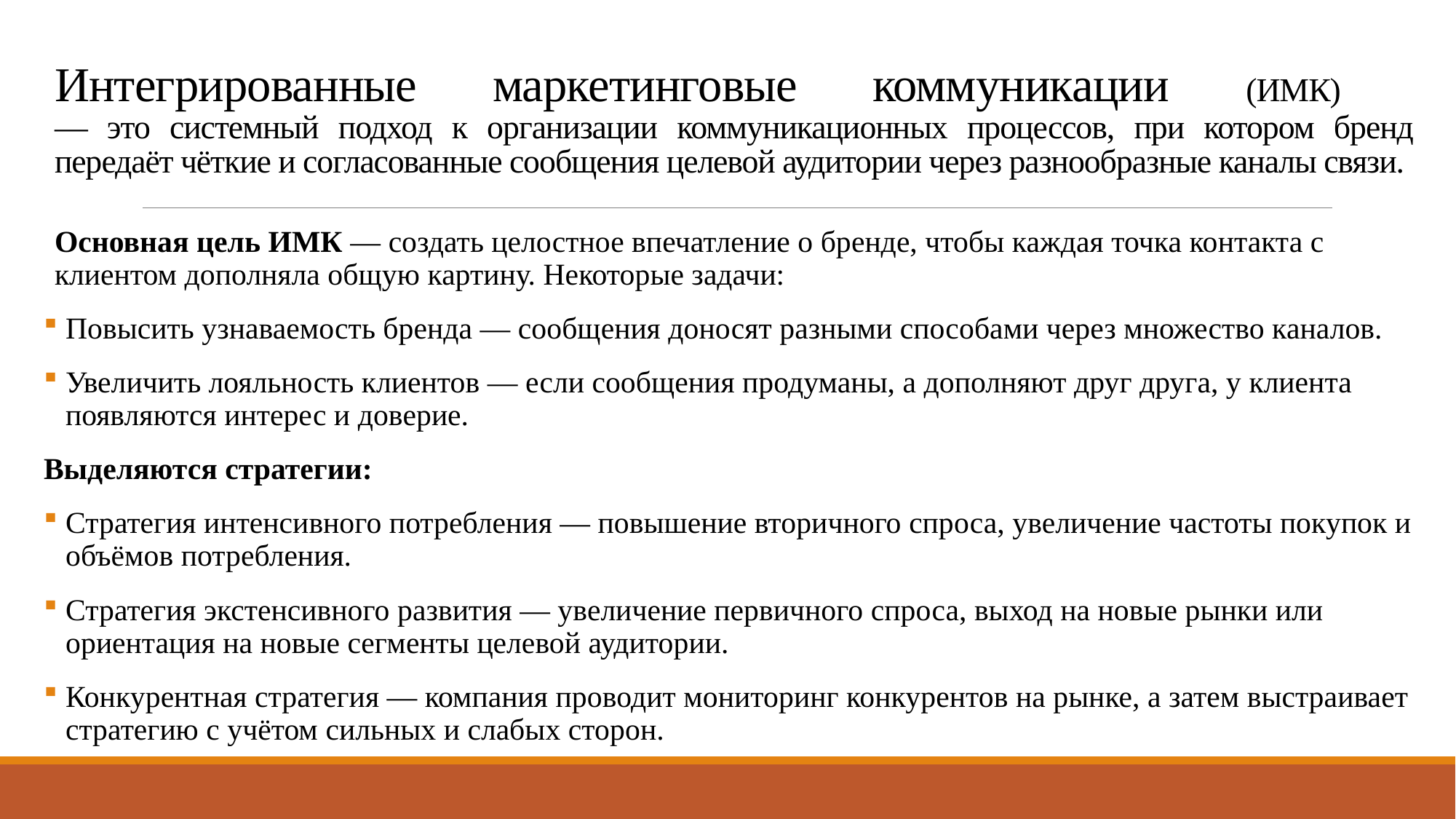

# Интегрированные маркетинговые коммуникации (ИМК) — это системный подход к организации коммуникационных процессов, при котором бренд передаёт чёткие и согласованные сообщения целевой аудитории через разнообразные каналы связи.
Основная цель ИМК — создать целостное впечатление о бренде, чтобы каждая точка контакта с клиентом дополняла общую картину. Некоторые задачи:
Повысить узнаваемость бренда — сообщения доносят разными способами через множество каналов.
Увеличить лояльность клиентов — если сообщения продуманы, а дополняют друг друга, у клиента появляются интерес и доверие.
Выделяются стратегии:
Стратегия интенсивного потребления — повышение вторичного спроса, увеличение частоты покупок и объёмов потребления.
Стратегия экстенсивного развития — увеличение первичного спроса, выход на новые рынки или ориентация на новые сегменты целевой аудитории.
Конкурентная стратегия — компания проводит мониторинг конкурентов на рынке, а затем выстраивает стратегию с учётом сильных и слабых сторон.